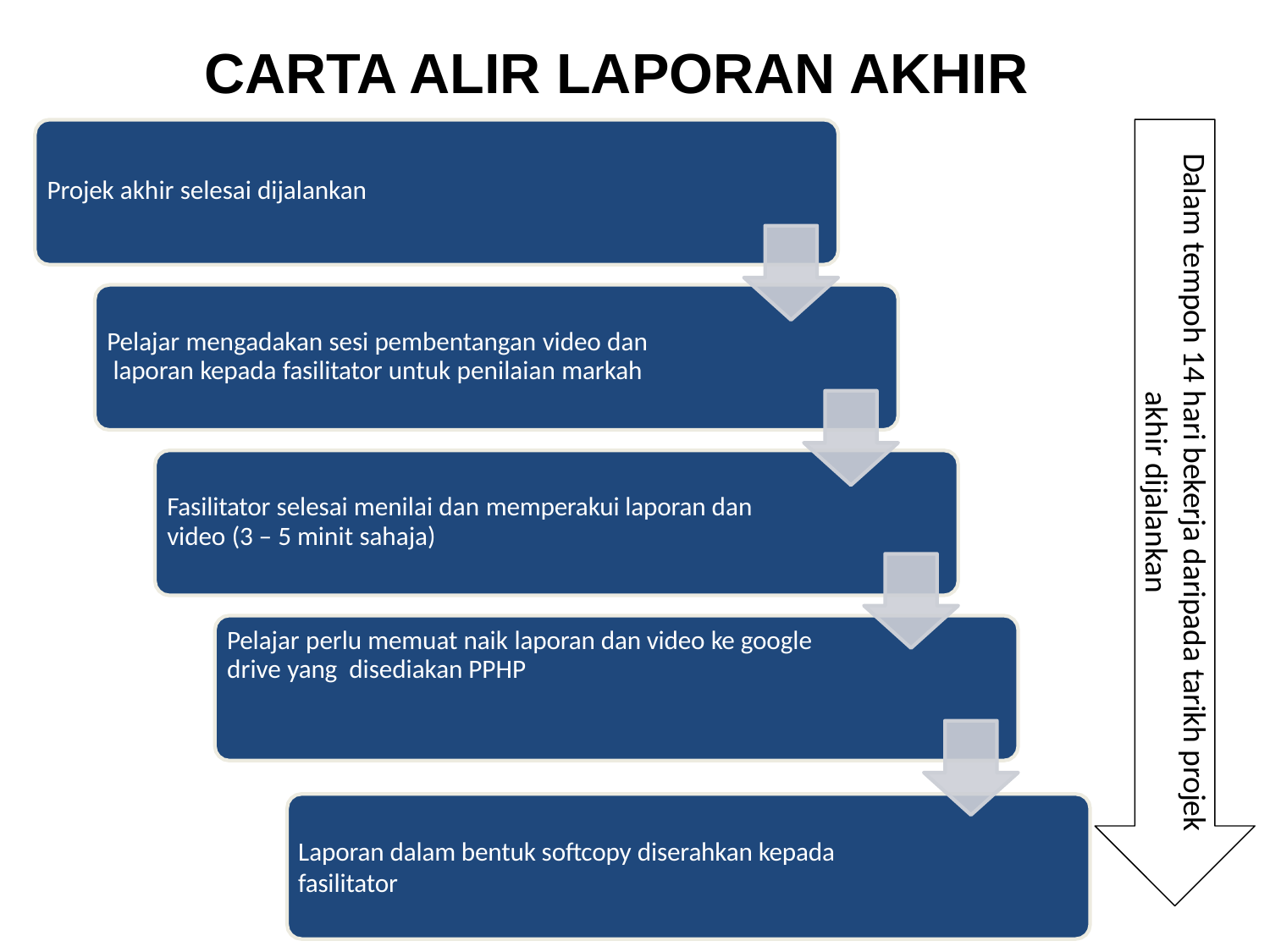

CARTA ALIR LAPORAN AKHIR

Dalam tempoh 14 hari bekerja daripada tarikh projek
akhir dijalankan
Projek akhir selesai dijalankan

Pelajar mengadakan sesi pembentangan video dan  laporan kepada fasilitator untuk penilaian markah

Fasilitator selesai menilai dan memperakui laporan dan  video (3 – 5 minit sahaja)

Pelajar perlu memuat naik laporan dan video ke google drive yang  disediakan PPHP

Laporan dalam bentuk softcopy diserahkan kepada fasilitator